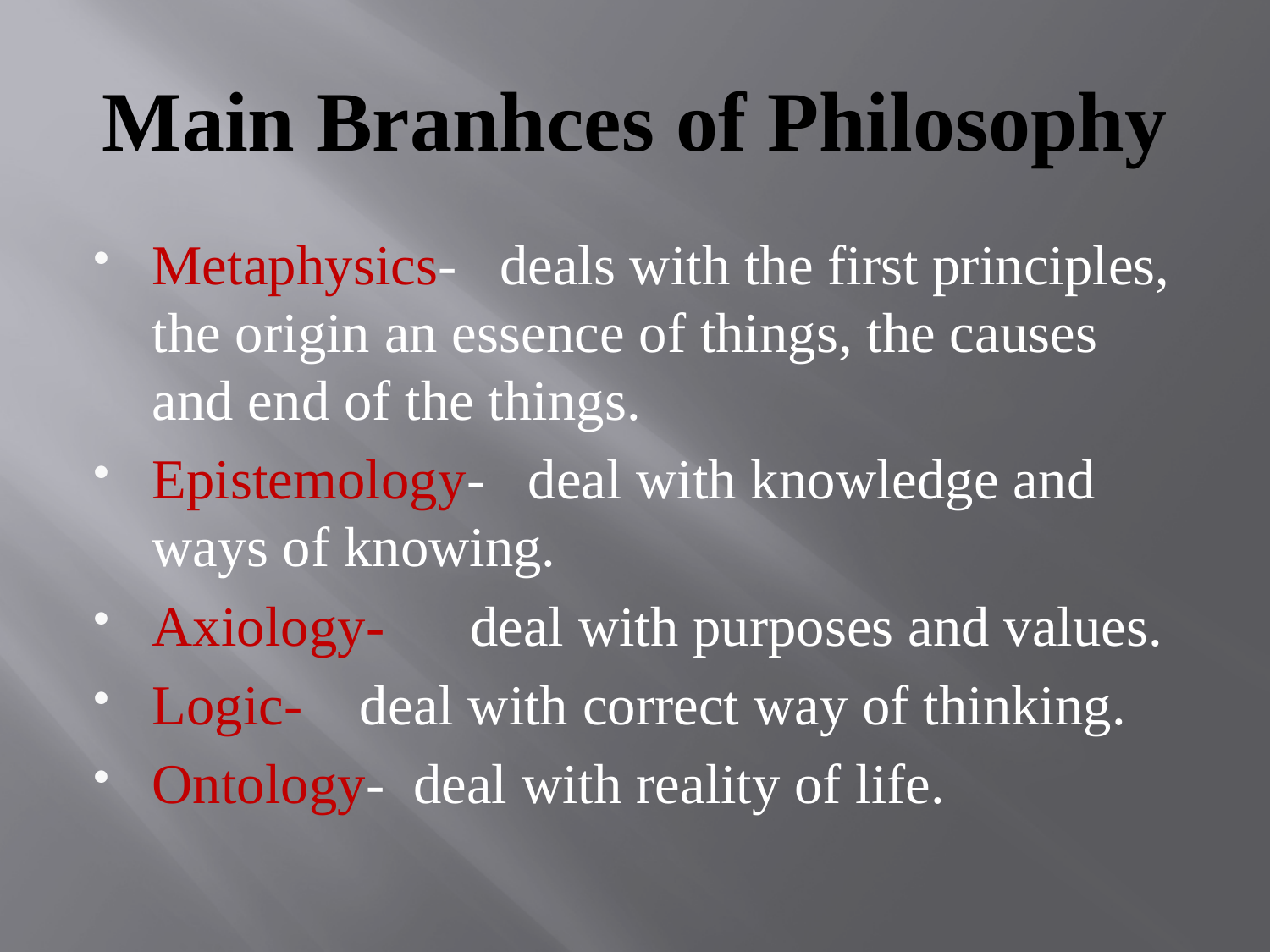

# Main Branhces of Philosophy
Metaphysics-   deals with the first principles, the origin an essence of things, the causes and end of the things.
Epistemology-   deal with knowledge and ways of knowing.
Axiology-      deal with purposes and values.
Logic-    deal with correct way of thinking.
Ontology-  deal with reality of life.